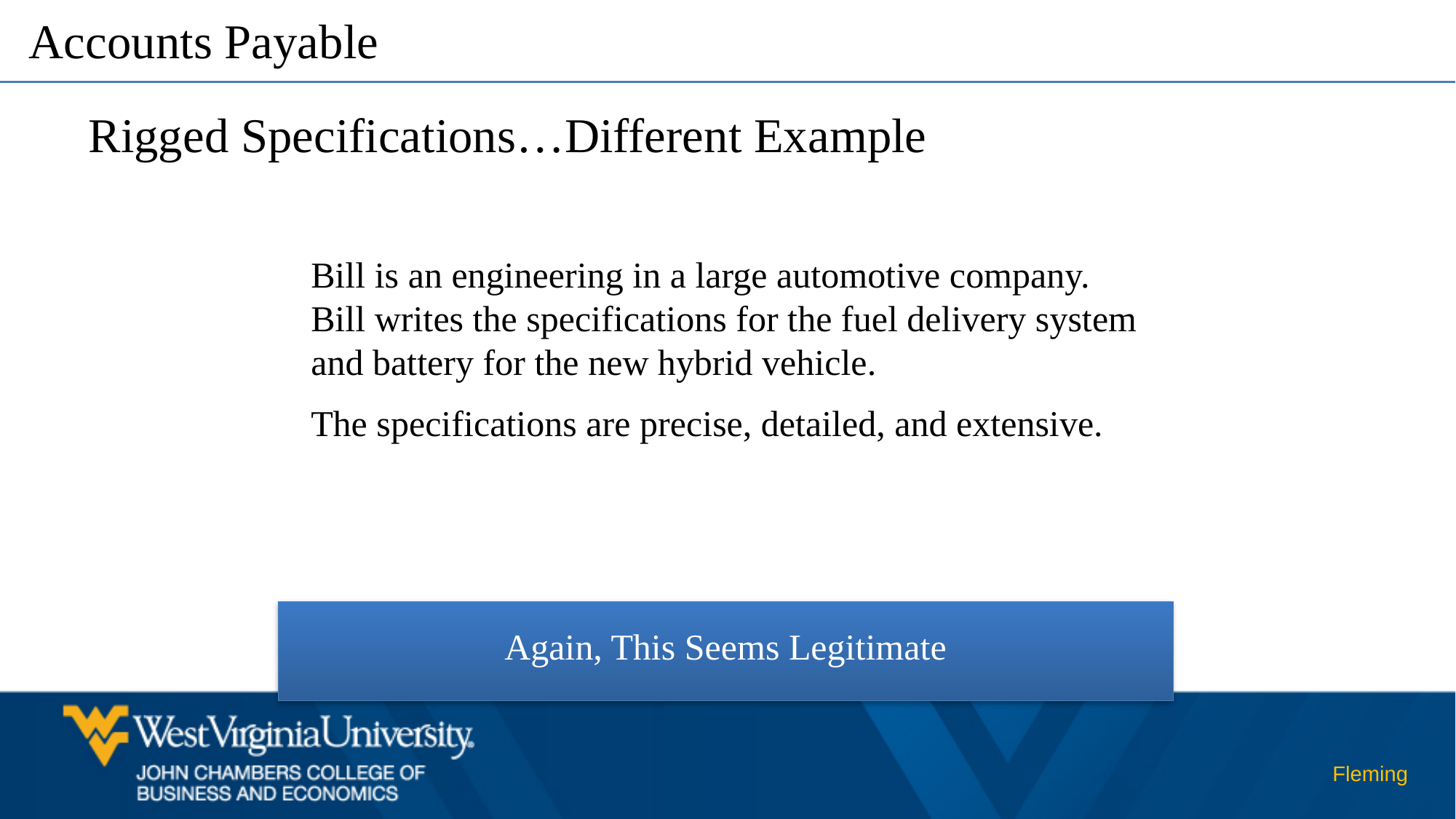

Accounts Payable
Rigged Specifications…Different Example
Bill is an engineering in a large automotive company.  Bill writes the specifications for the fuel delivery system and battery for the new hybrid vehicle.
The specifications are precise, detailed, and extensive.

Again, This Seems Legitimate
Fleming